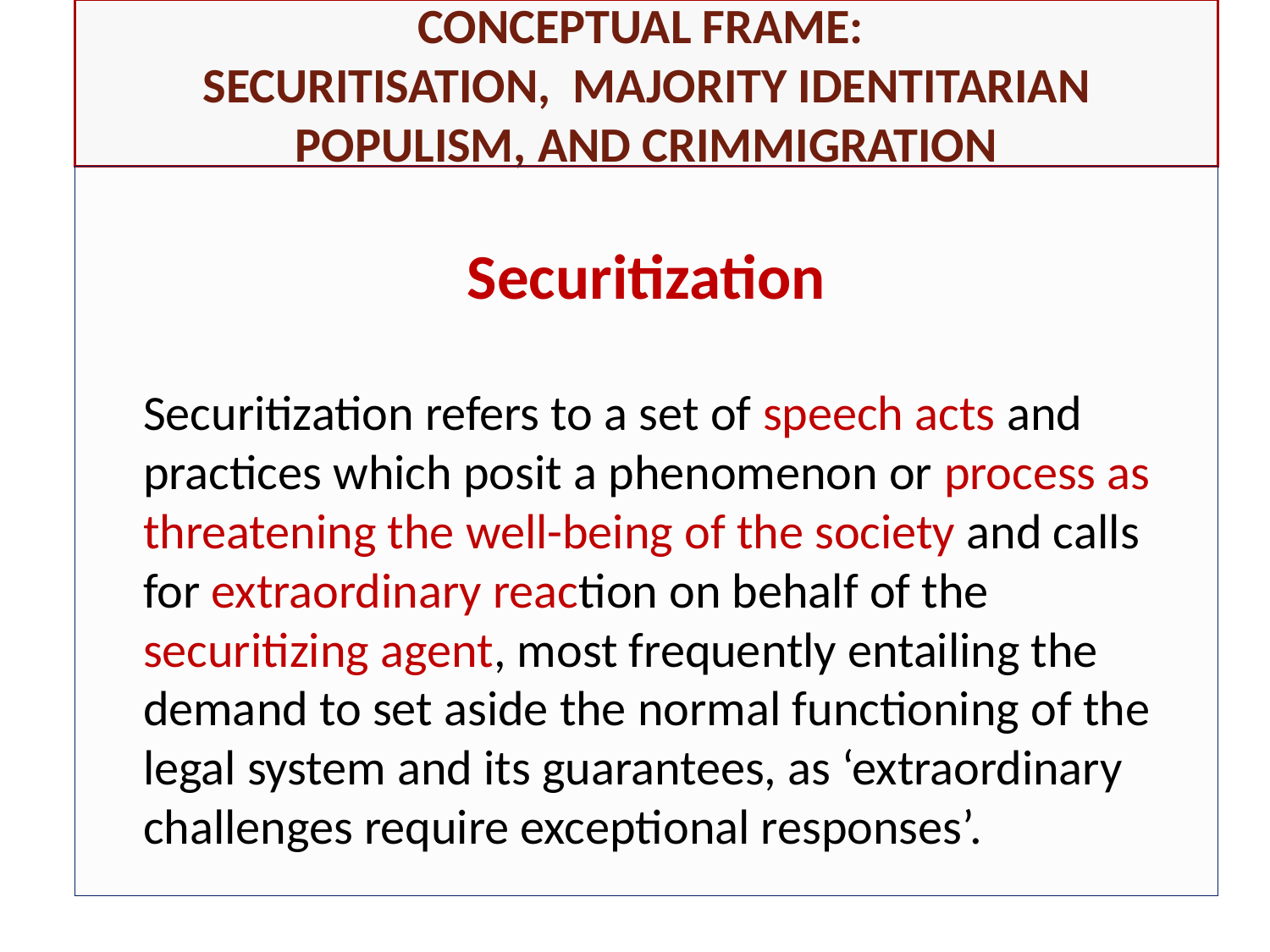

# Conceptual frame: Securitisation,  Majority identitarian populism, and Crimmigration

Securitization

Securitization refers to a set of speech acts and practices which posit a phenomenon or process as threatening the well-being of the society and calls for extraordinary reaction on behalf of the securitizing agent, most frequently entailing the demand to set aside the normal functioning of the legal system and its guarantees, as ‘extraordinary challenges require exceptional responses’.